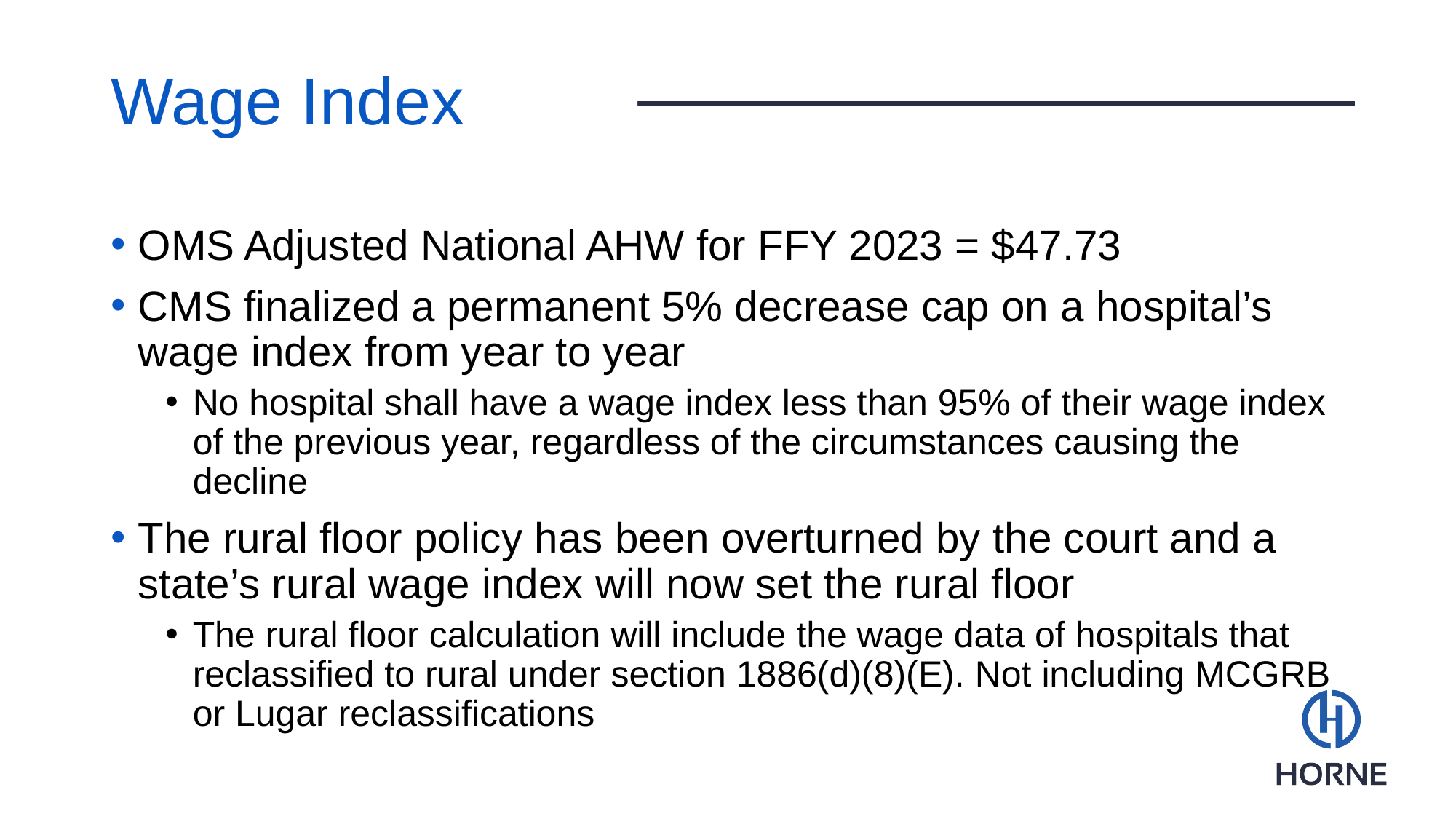

# Wage Index
OMS Adjusted National AHW for FFY 2023 = $47.73
CMS finalized a permanent 5% decrease cap on a hospital’s wage index from year to year
No hospital shall have a wage index less than 95% of their wage index of the previous year, regardless of the circumstances causing the decline
The rural floor policy has been overturned by the court and a state’s rural wage index will now set the rural floor
The rural floor calculation will include the wage data of hospitals that reclassified to rural under section 1886(d)(8)(E). Not including MCGRB or Lugar reclassifications